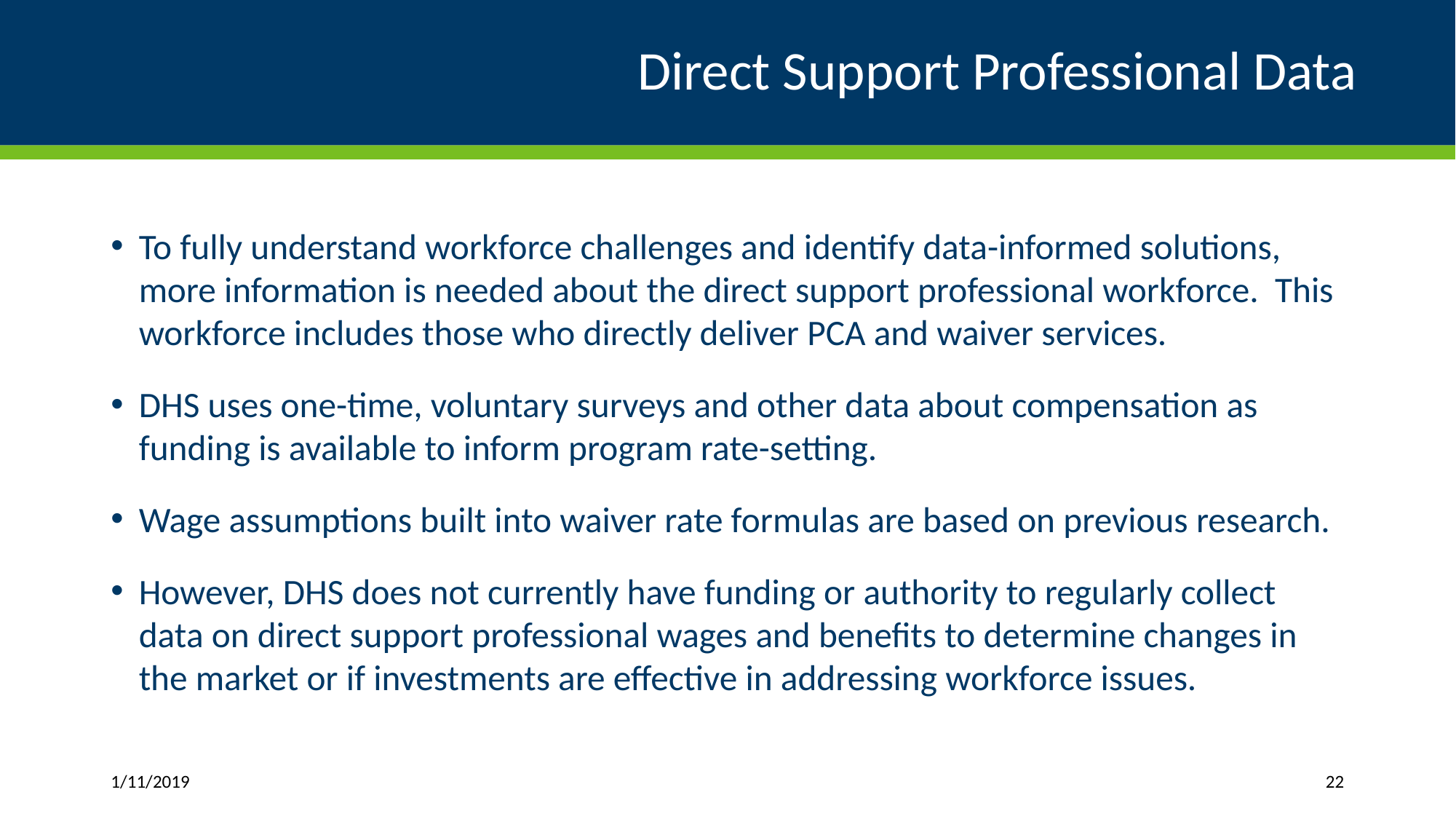

# Direct Support Professional Data
To fully understand workforce challenges and identify data-informed solutions, more information is needed about the direct support professional workforce.  This workforce includes those who directly deliver PCA and waiver services.
DHS uses one-time, voluntary surveys and other data about compensation as funding is available to inform program rate-setting.
Wage assumptions built into waiver rate formulas are based on previous research.
However, DHS does not currently have funding or authority to regularly collect data on direct support professional wages and benefits to determine changes in the market or if investments are effective in addressing workforce issues.
1/11/2019
22